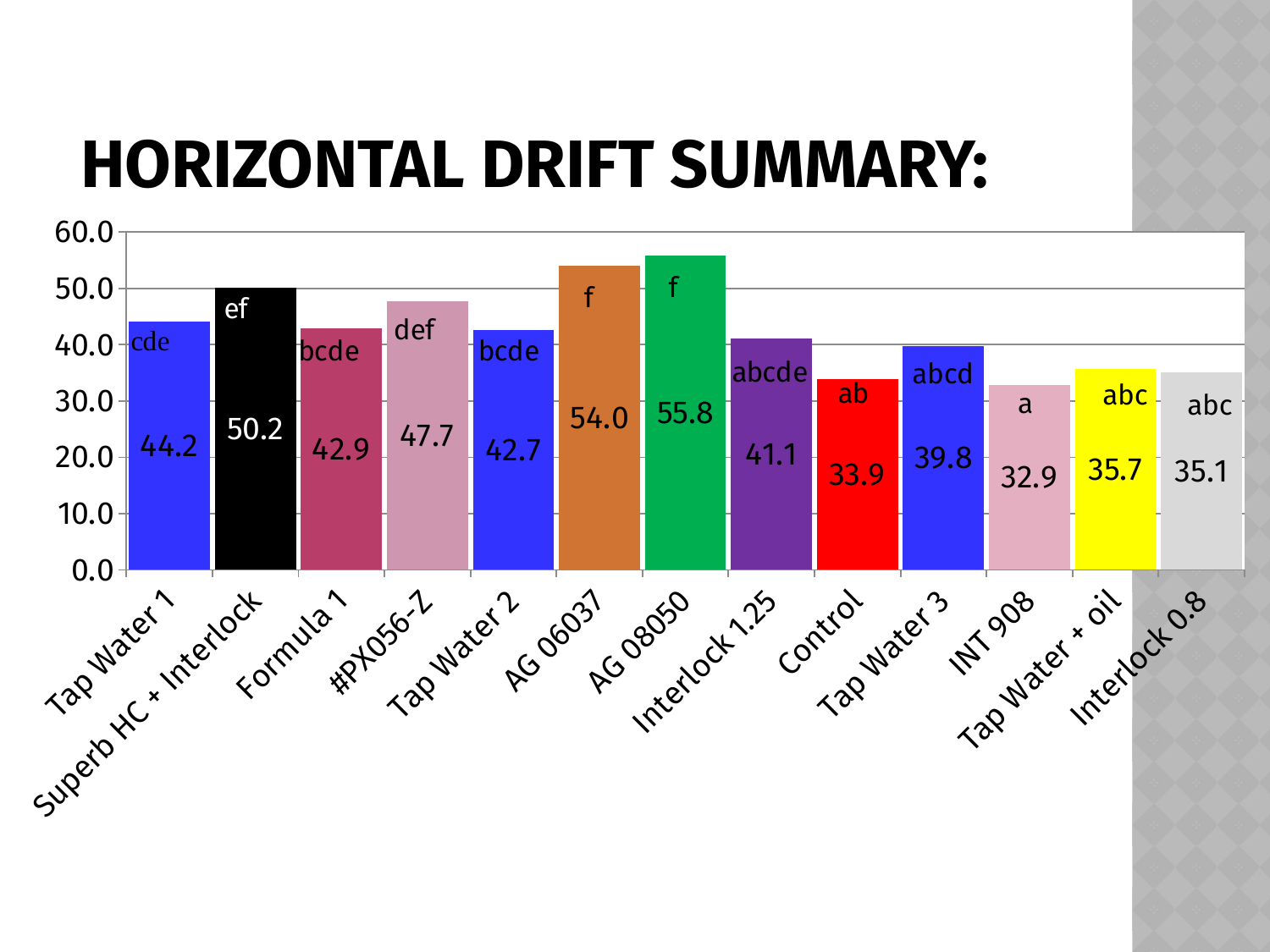

# Horizontal Drift Summary:

### Chart

| Category | Column1 |
|---|---|
| Tap Water 1 | 44.16037311111116 |
| Superb HC + Interlock | 50.158600133333294 |
| Formula 1 | 42.867041359999995 |
| #PX056-Z | 47.744783272727254 |
| Tap Water 2 | 42.68439893939393 |
| AG 06037 | 54.047506444444444 |
| AG 08050 | 55.79552143379 |
| Interlock 1.25 | 41.091632128514135 |
| Control | 33.919509052208824 |
| Tap Water 3 | 39.819572433333235 |
| INT 908 | 32.86226088888888 |
| Tap Water + oil | 35.69398437647059 |
| Interlock 0.8 | 35.05744590833325 |
abcd
abc
abc